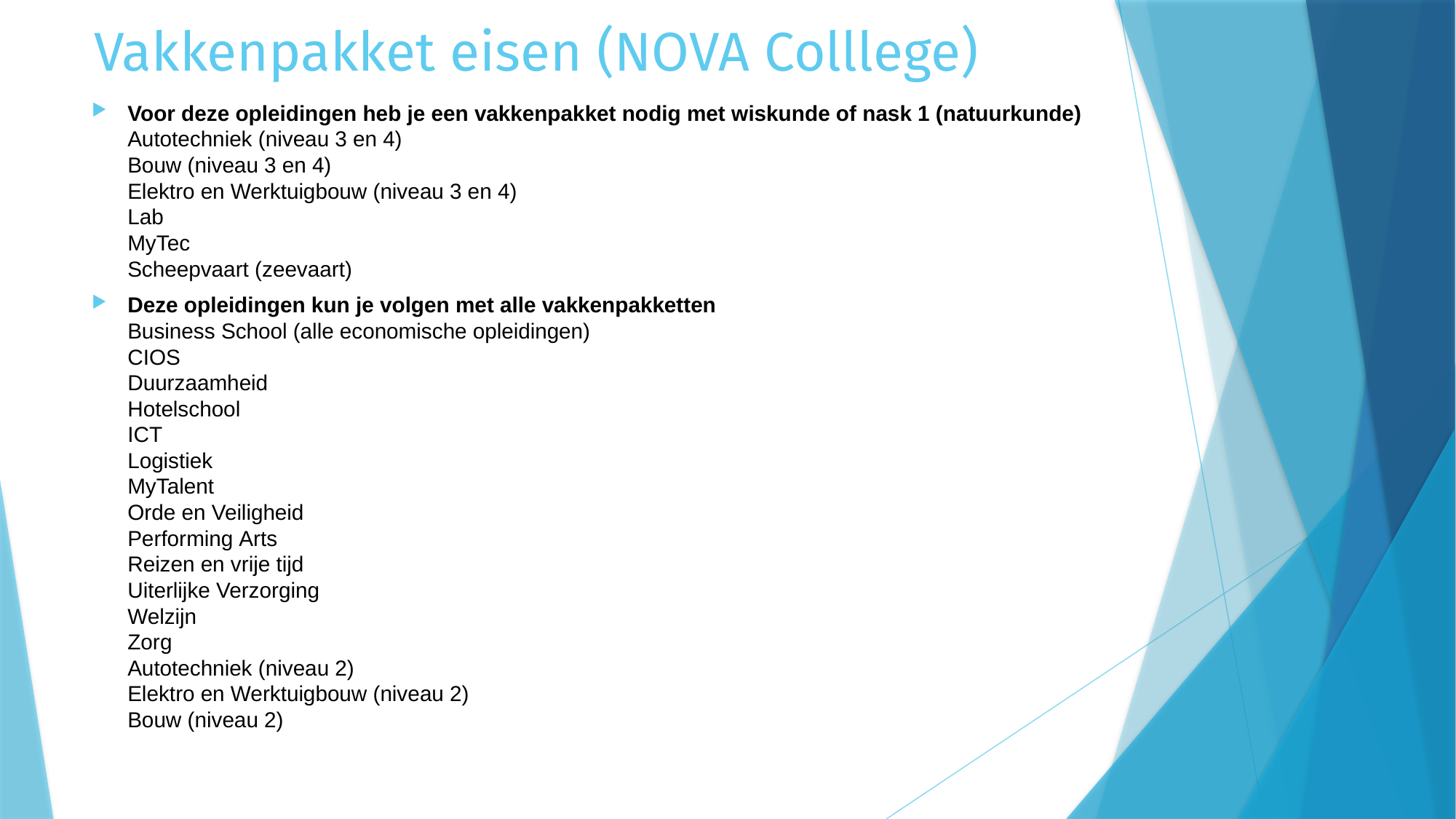

# Vakkenpakket eisen (NOVA Colllege)
Voor deze opleidingen heb je een vakkenpakket nodig met wiskunde of nask 1 (natuurkunde)
Autotechniek (niveau 3 en 4)
Bouw (niveau 3 en 4)
Elektro en Werktuigbouw (niveau 3 en 4)
Lab
MyTec
Scheepvaart (zeevaart)
Deze opleidingen kun je volgen met alle vakkenpakketten
Business School (alle economische opleidingen)
CIOS
Duurzaamheid
Hotelschool
ICT
Logistiek
MyTalent
Orde en Veiligheid
Performing Arts
Reizen en vrije tijd
Uiterlijke Verzorging
Welzijn
Zorg
Autotechniek (niveau 2)
Elektro en Werktuigbouw (niveau 2)
Bouw (niveau 2)